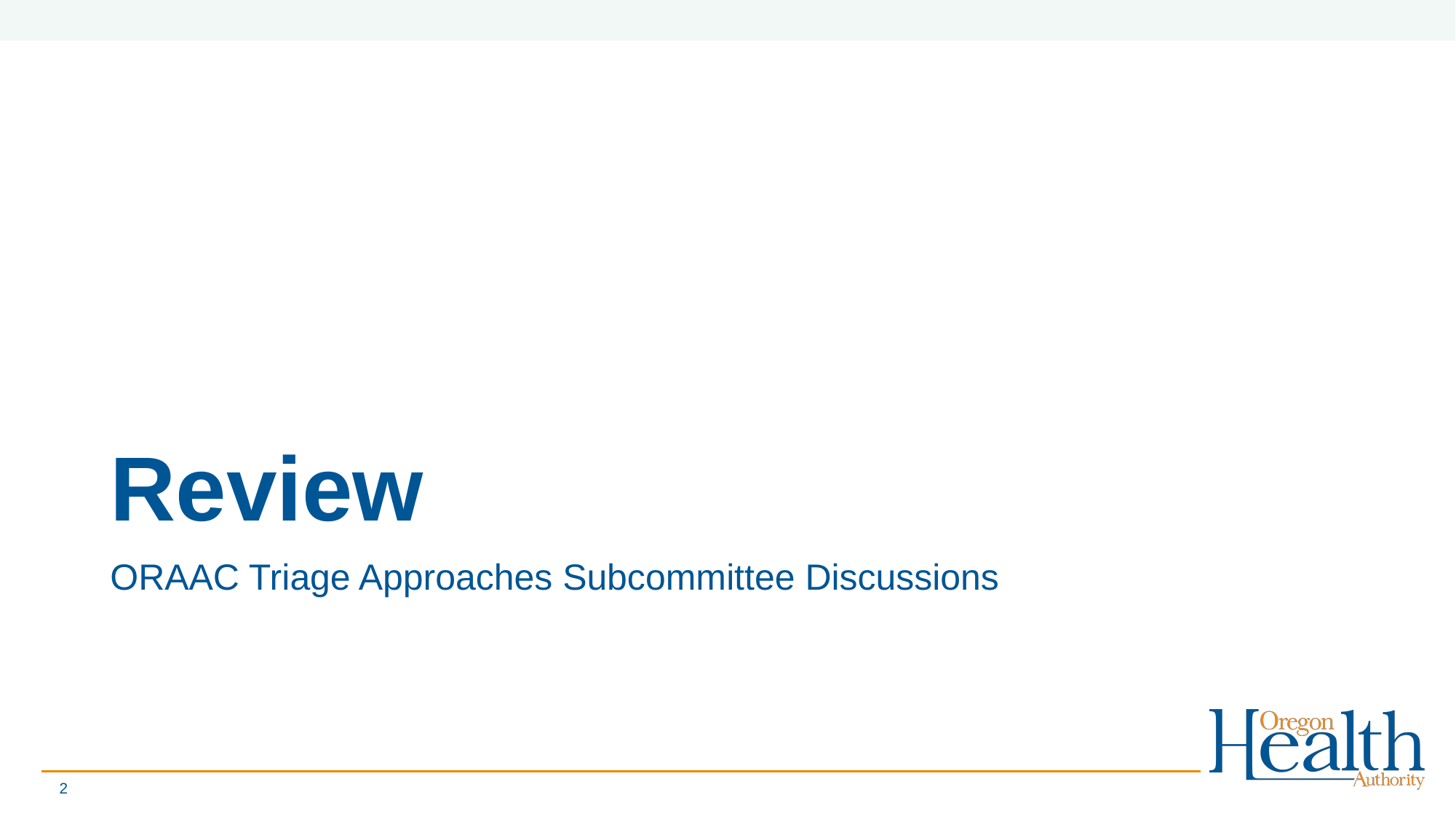

# Review
ORAAC Triage Approaches Subcommittee Discussions
2